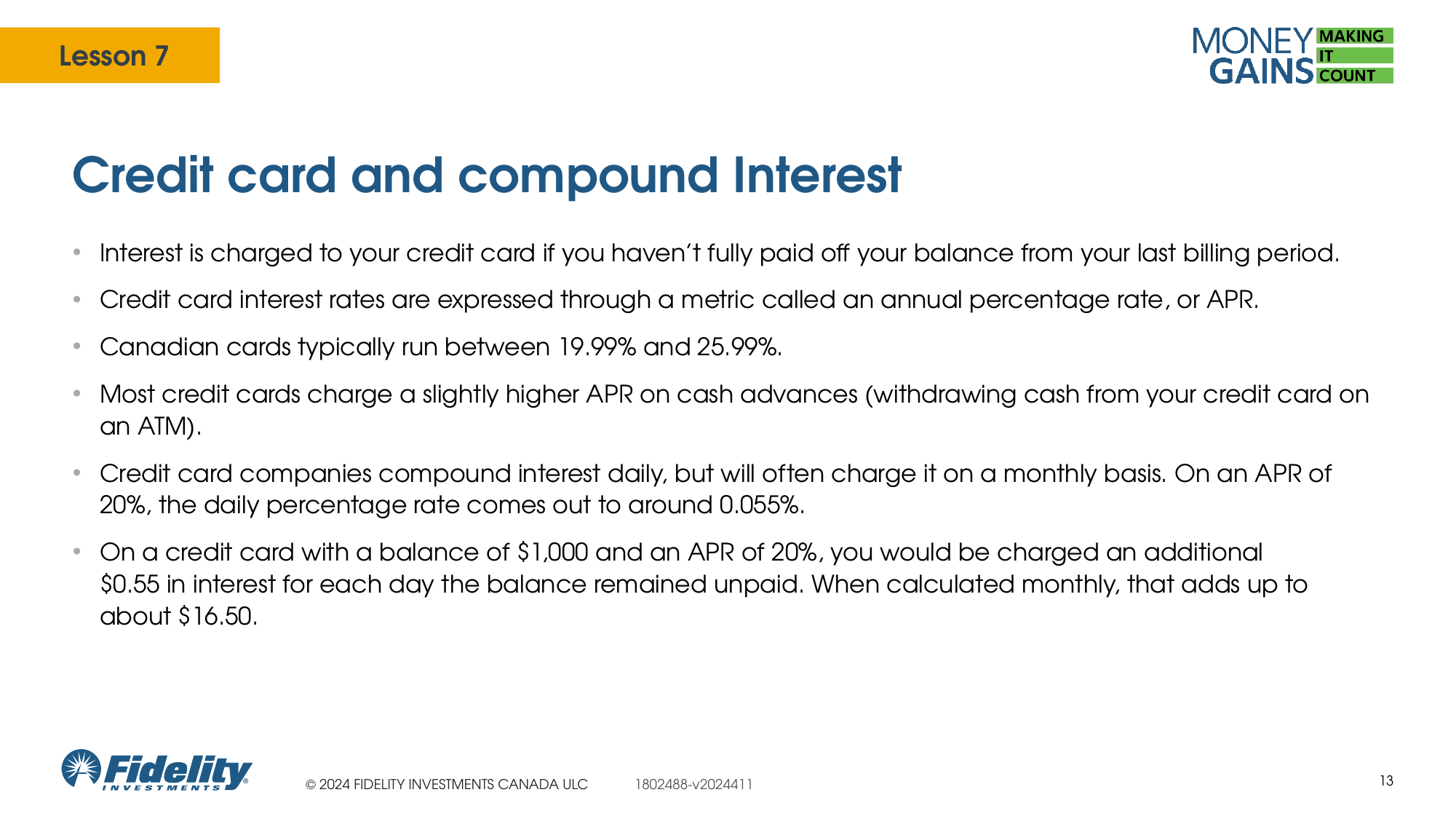

# Credit card and compound Interest
Interest is charged to your credit card if you haven’t fully paid off your balance from your last billing period.
Credit card interest rates are expressed through a metric called an annual percentage rate, or APR.
Canadian cards typically run between 19.99% and 25.99%.
Most credit cards charge a slightly higher APR on cash advances (withdrawing cash from your credit card on an ATM).
Credit card companies compound interest daily, but will often charge it on a monthly basis. On an APR of 20%, the daily percentage rate comes out to around 0.055%.
On a credit card with a balance of $1,000 and an APR of 20%, you would be charged an additional
$0.55 in interest for each day the balance remained unpaid. When calculated monthly, that adds up to about $16.50.
13